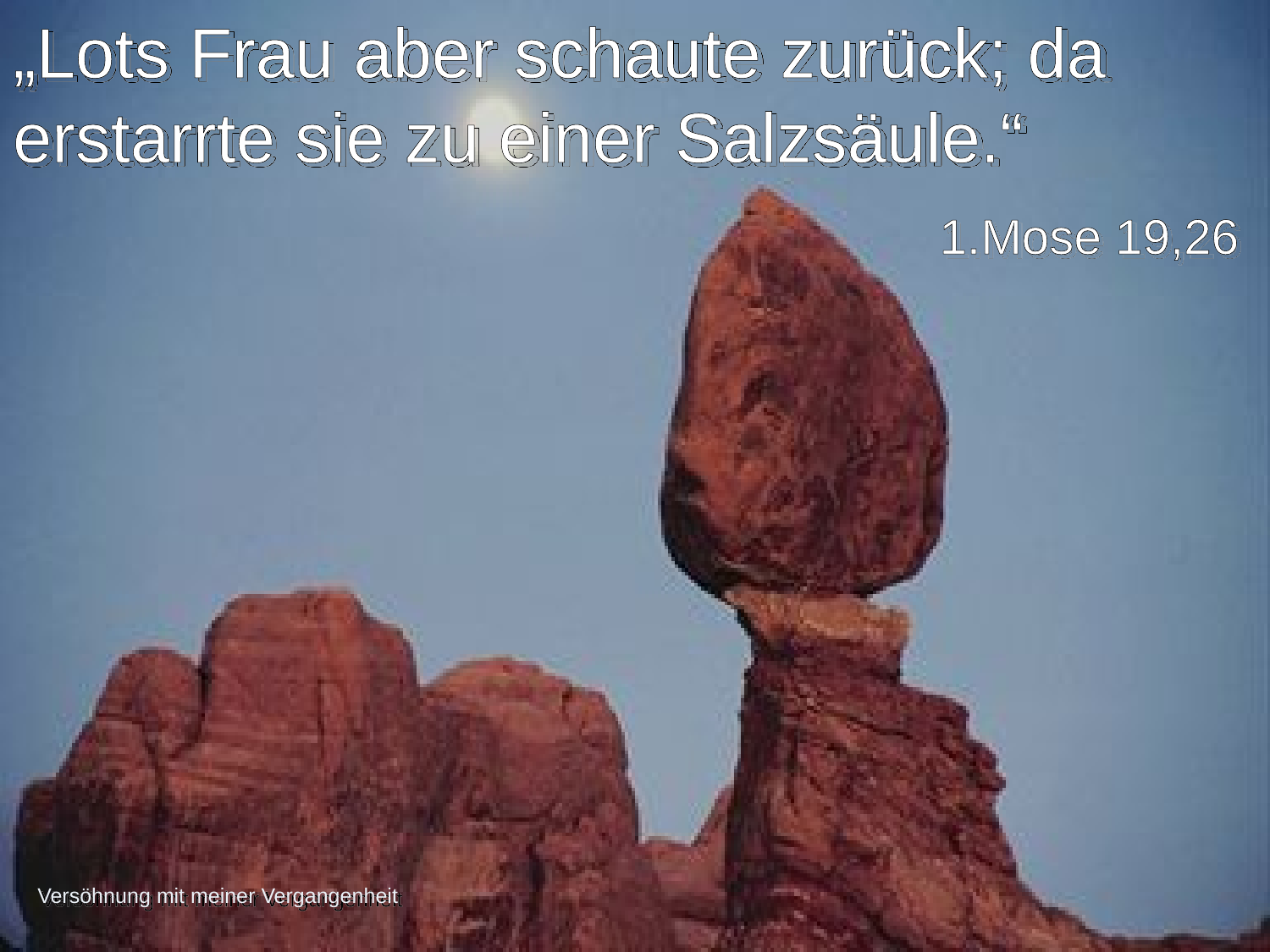

# „Lots Frau aber schaute zurück; da erstarrte sie zu einer Salzsäule.“
1.Mose 19,26
Versöhnung mit meiner Vergangenheit